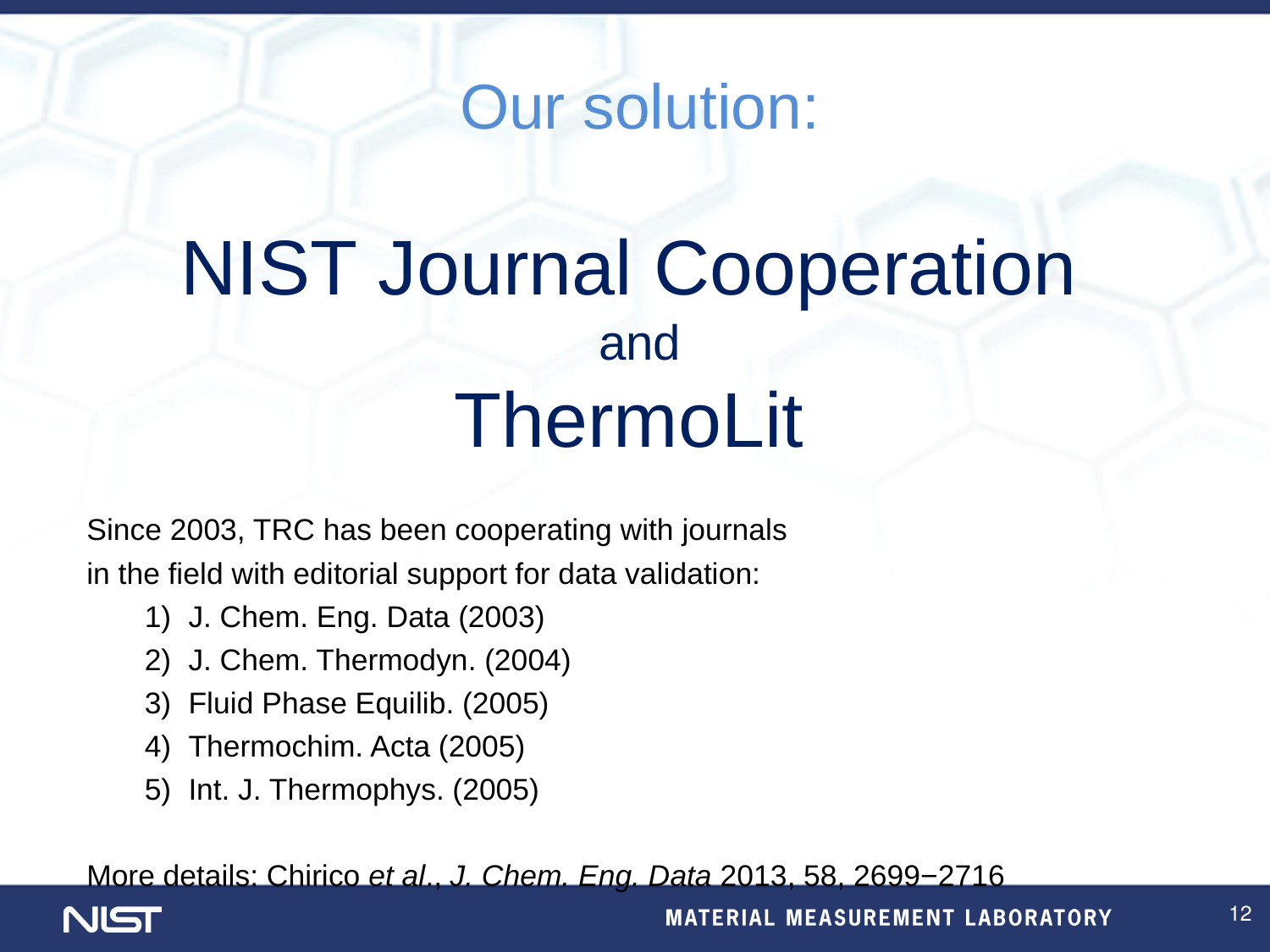

# Our solution: NIST Journal Cooperation and ThermoLit
Since 2003, TRC has been cooperating with journals
in the field with editorial support for data validation:
J. Chem. Eng. Data (2003)
J. Chem. Thermodyn. (2004)
Fluid Phase Equilib. (2005)
Thermochim. Acta (2005)
Int. J. Thermophys. (2005)

More details: Chirico et al., J. Chem. Eng. Data 2013, 58, 2699−2716